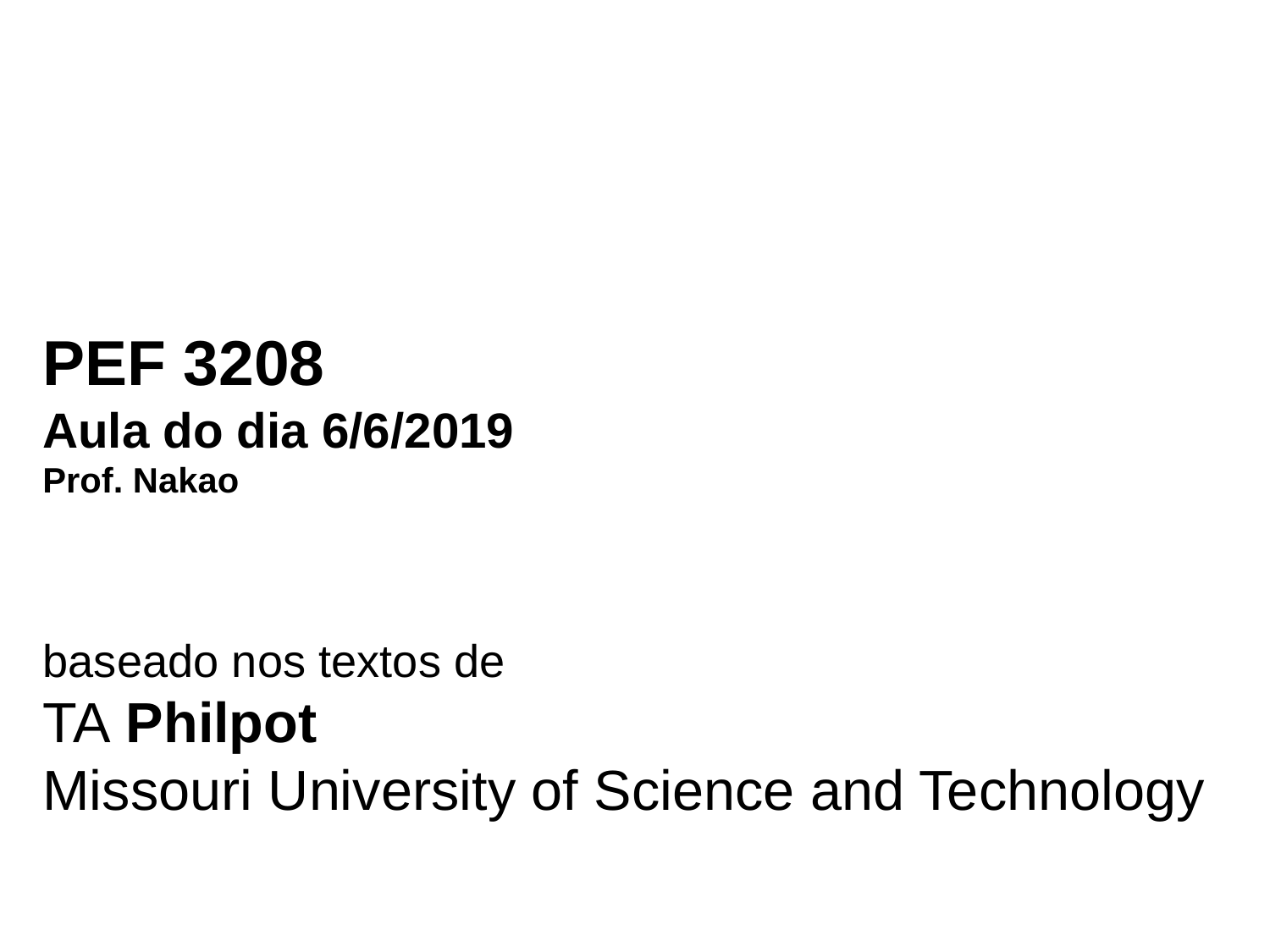

PEF 3208
Aula do dia 6/6/2019
Prof. Nakao

baseado nos textos de
TA Philpot
Missouri University of Science and Technology